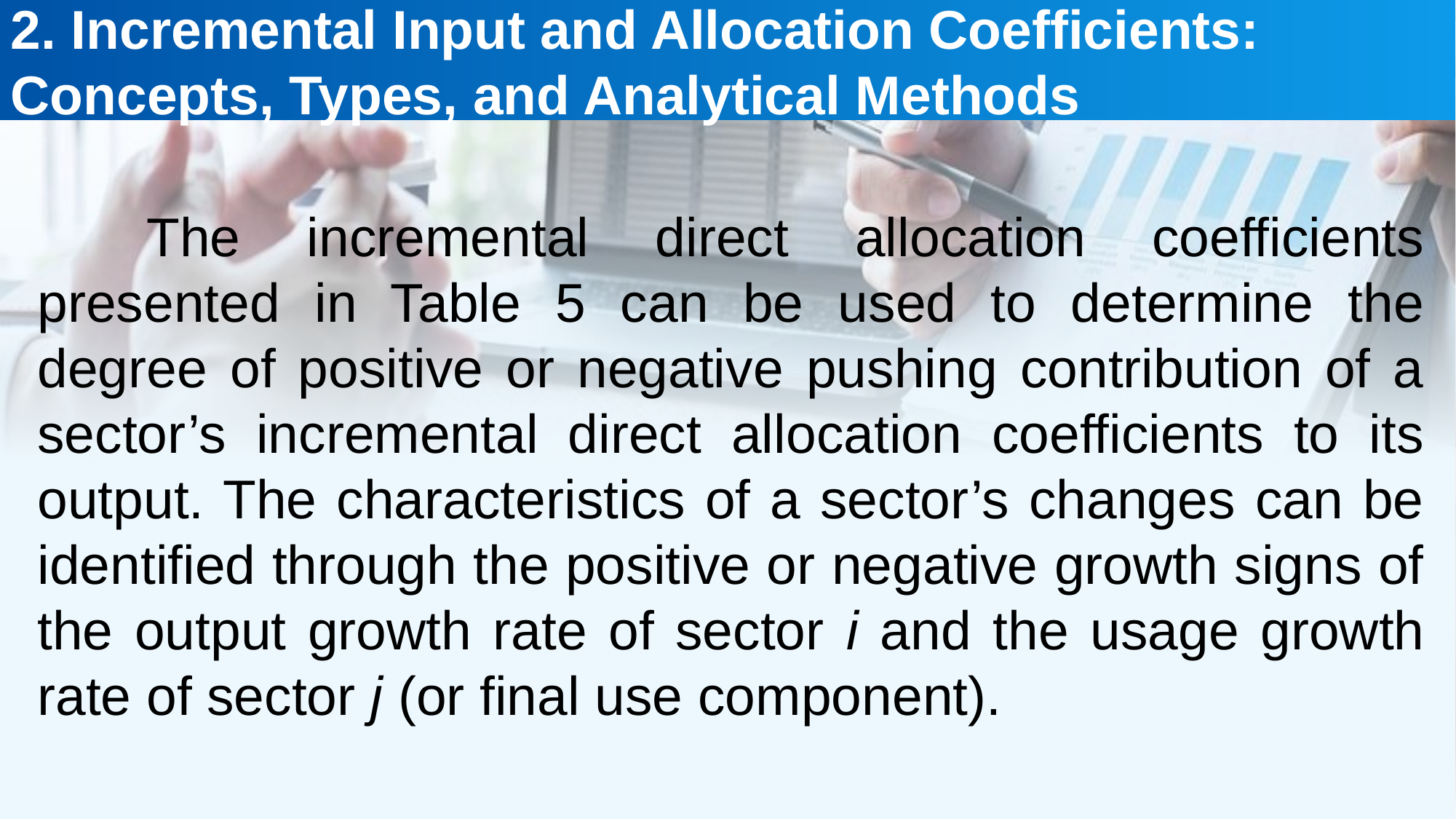

2. Incremental Input and Allocation Coefficients: Concepts, Types, and Analytical Methods

The incremental direct allocation coefficients presented in Table 5 can be used to determine the degree of positive or negative pushing contribution of a sector’s incremental direct allocation coefficients to its output. The characteristics of a sector’s changes can be identified through the positive or negative growth signs of the output growth rate of sector i and the usage growth rate of sector j (or final use component).